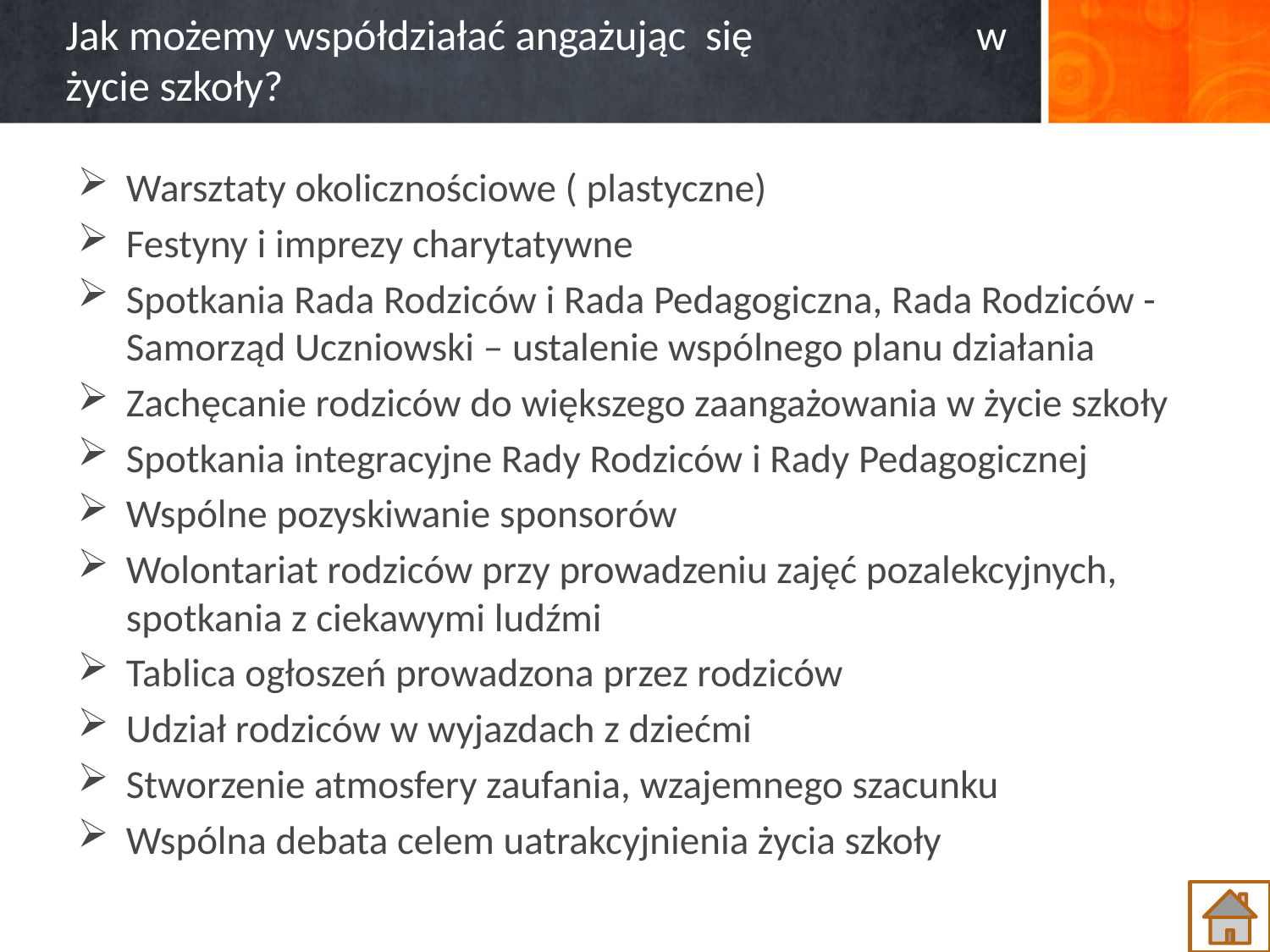

# Jak możemy współdziałać angażując  się                       w życie szkoły?
Warsztaty okolicznościowe ( plastyczne)
Festyny i imprezy charytatywne
Spotkania Rada Rodziców i Rada Pedagogiczna, Rada Rodziców -Samorząd Uczniowski – ustalenie wspólnego planu działania
Zachęcanie rodziców do większego zaangażowania w życie szkoły
Spotkania integracyjne Rady Rodziców i Rady Pedagogicznej
Wspólne pozyskiwanie sponsorów
Wolontariat rodziców przy prowadzeniu zajęć pozalekcyjnych, spotkania z ciekawymi ludźmi
Tablica ogłoszeń prowadzona przez rodziców
Udział rodziców w wyjazdach z dziećmi
Stworzenie atmosfery zaufania, wzajemnego szacunku
Wspólna debata celem uatrakcyjnienia życia szkoły